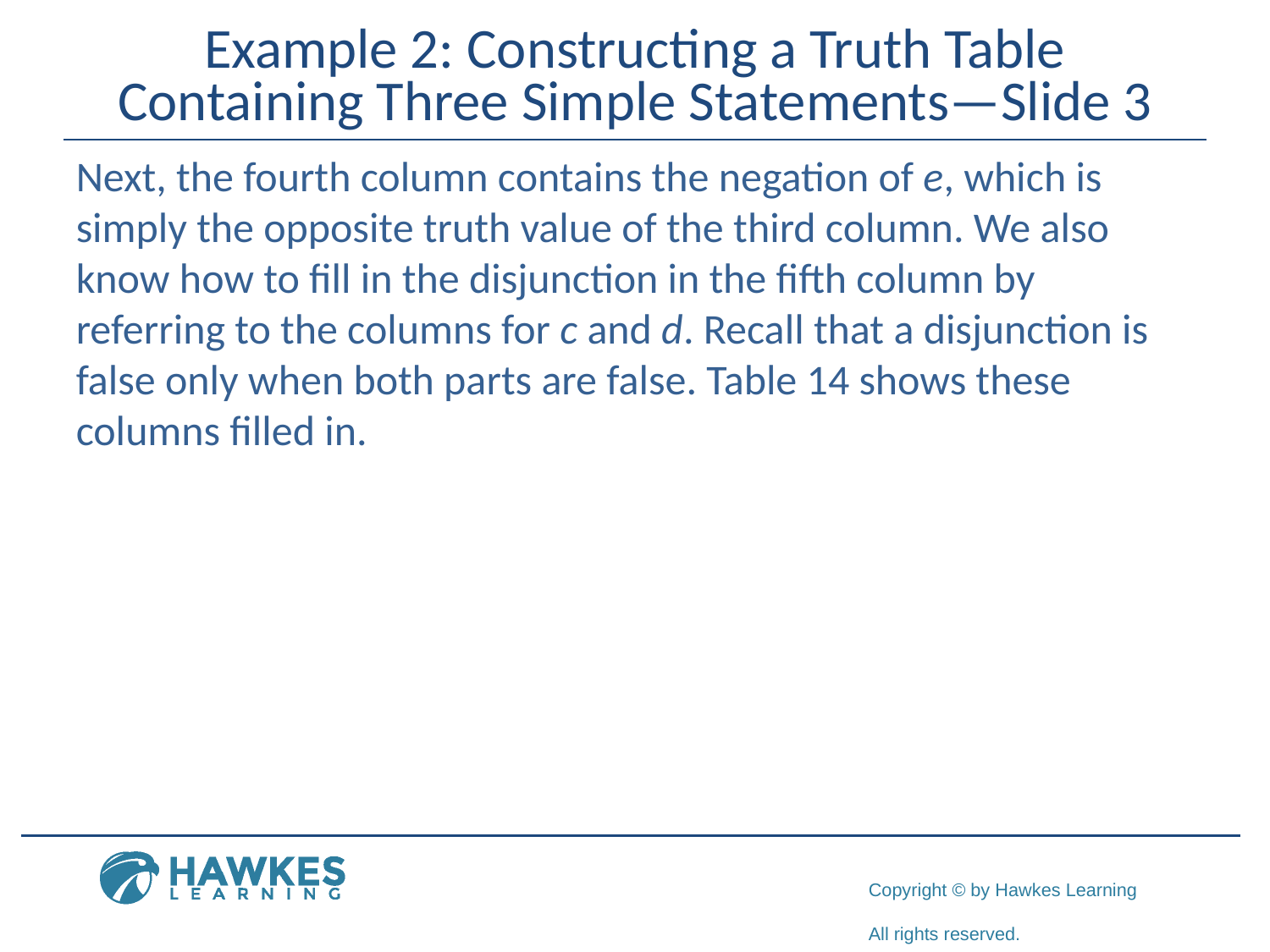

# Example 2: Constructing a Truth Table Containing Three Simple Statements—Slide 3
Next, the fourth column contains the negation of e, which is simply the opposite truth value of the third column. We also know how to fill in the disjunction in the fifth column by referring to the columns for c and d. Recall that a disjunction is false only when both parts are false. Table 14 shows these columns filled in.